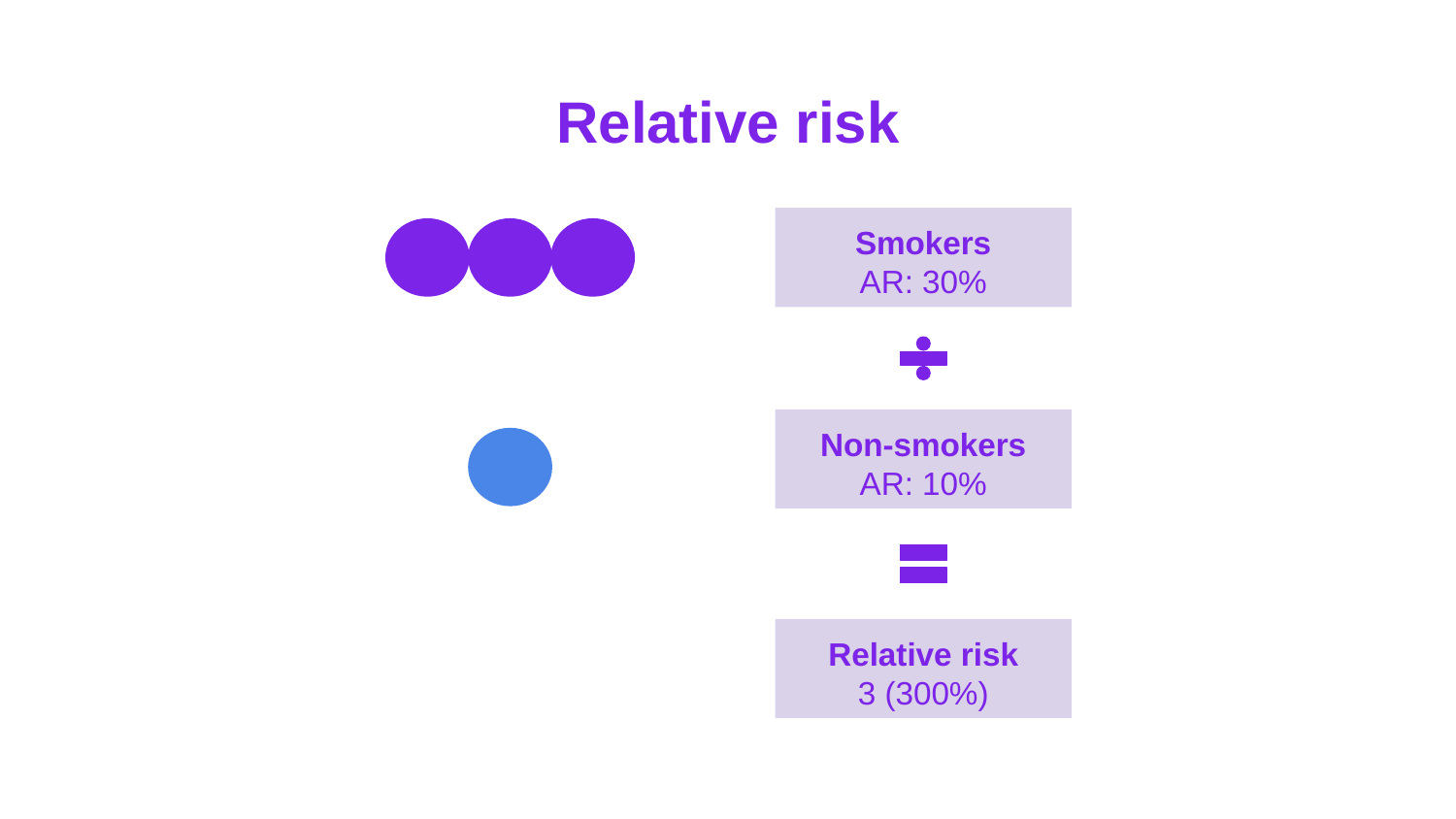

# Relative risk
Smokers
AR: 30%

Non-smokers
AR: 10%

Relative risk
3 (300%)